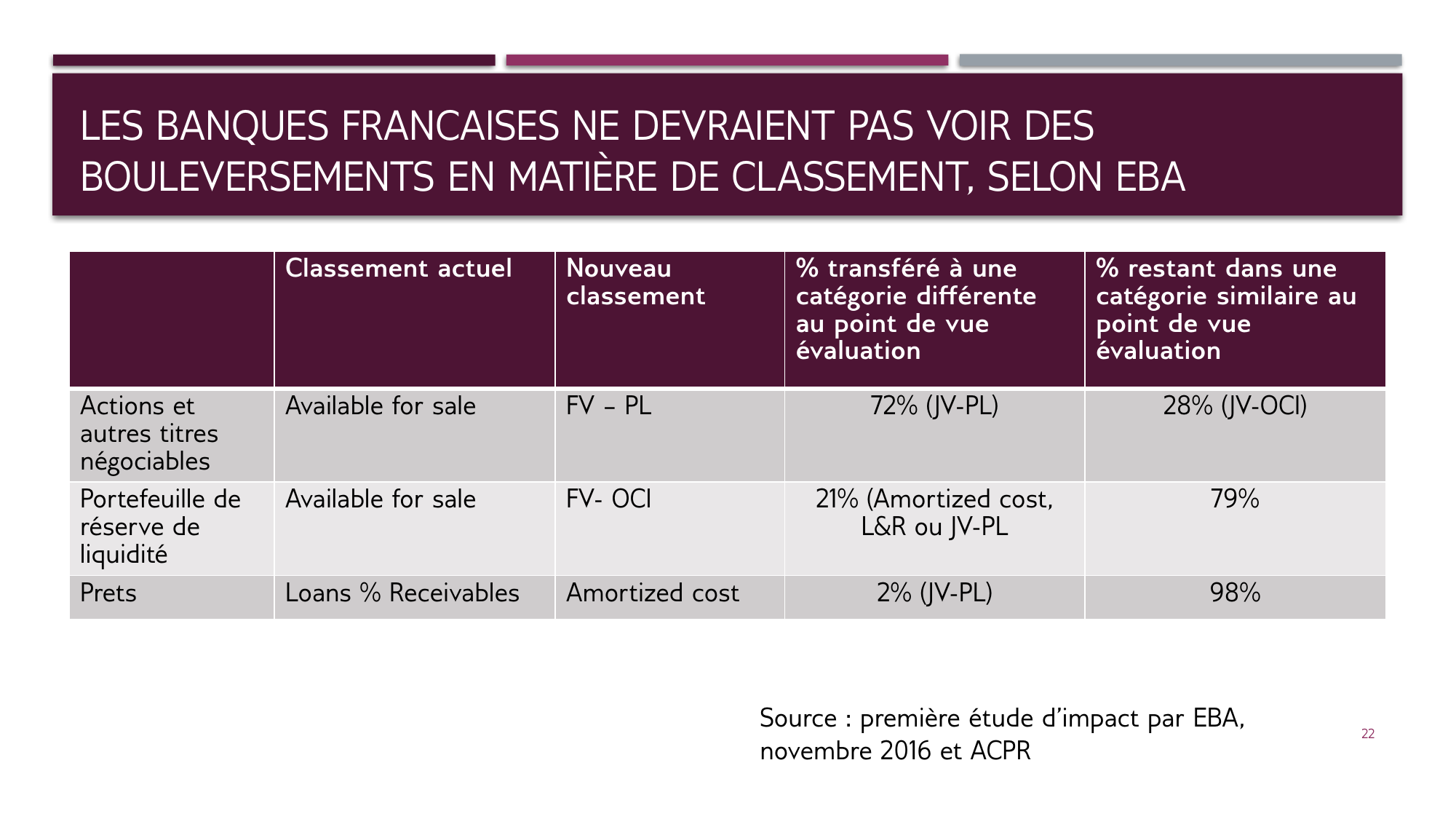

# Les banques francaises ne devraient pas voir des bouleversements en matière de classement, selon eba
|  | Classement actuel | Nouveau classement | % transféré à une catégorie différente au point de vue évaluation | % restant dans une catégorie similaire au point de vue évaluation |
| --- | --- | --- | --- | --- |
| Actions et autres titres négociables | Available for sale | FV – PL | 72% (JV-PL) | 28% (JV-OCI) |
| Portefeuille de réserve de liquidité | Available for sale | FV- OCI | 21% (Amortized cost, L&R ou JV-PL | 79% |
| Prets | Loans % Receivables | Amortized cost | 2% (JV-PL) | 98% |
Source : première étude d’impact par EBA,
novembre 2016 et ACPR

22